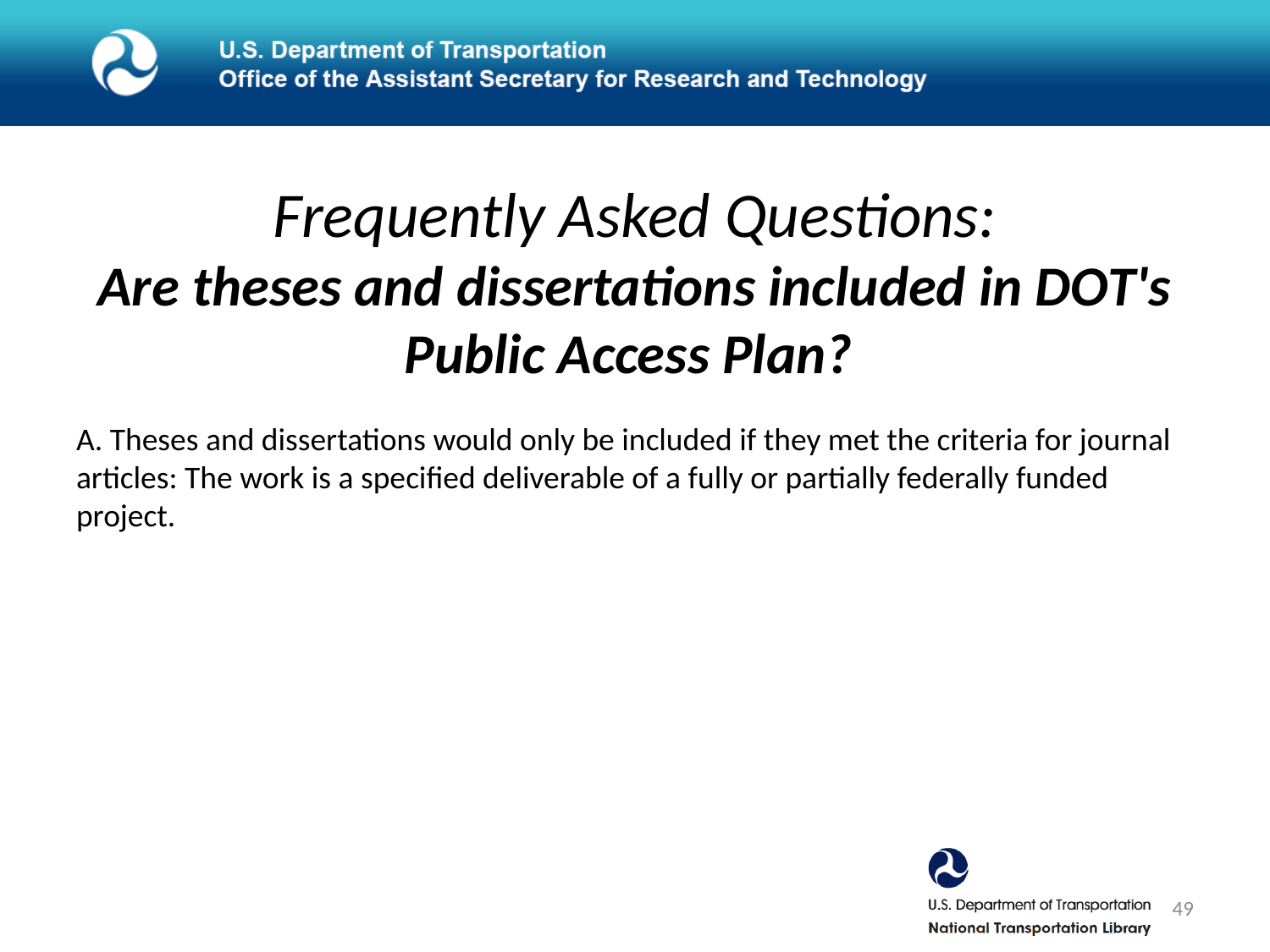

# Frequently Asked Questions: Are theses and dissertations included in DOT's Public Access Plan?
A. Theses and dissertations would only be included if they met the criteria for journal articles: The work is a specified deliverable of a fully or partially federally funded project.

49